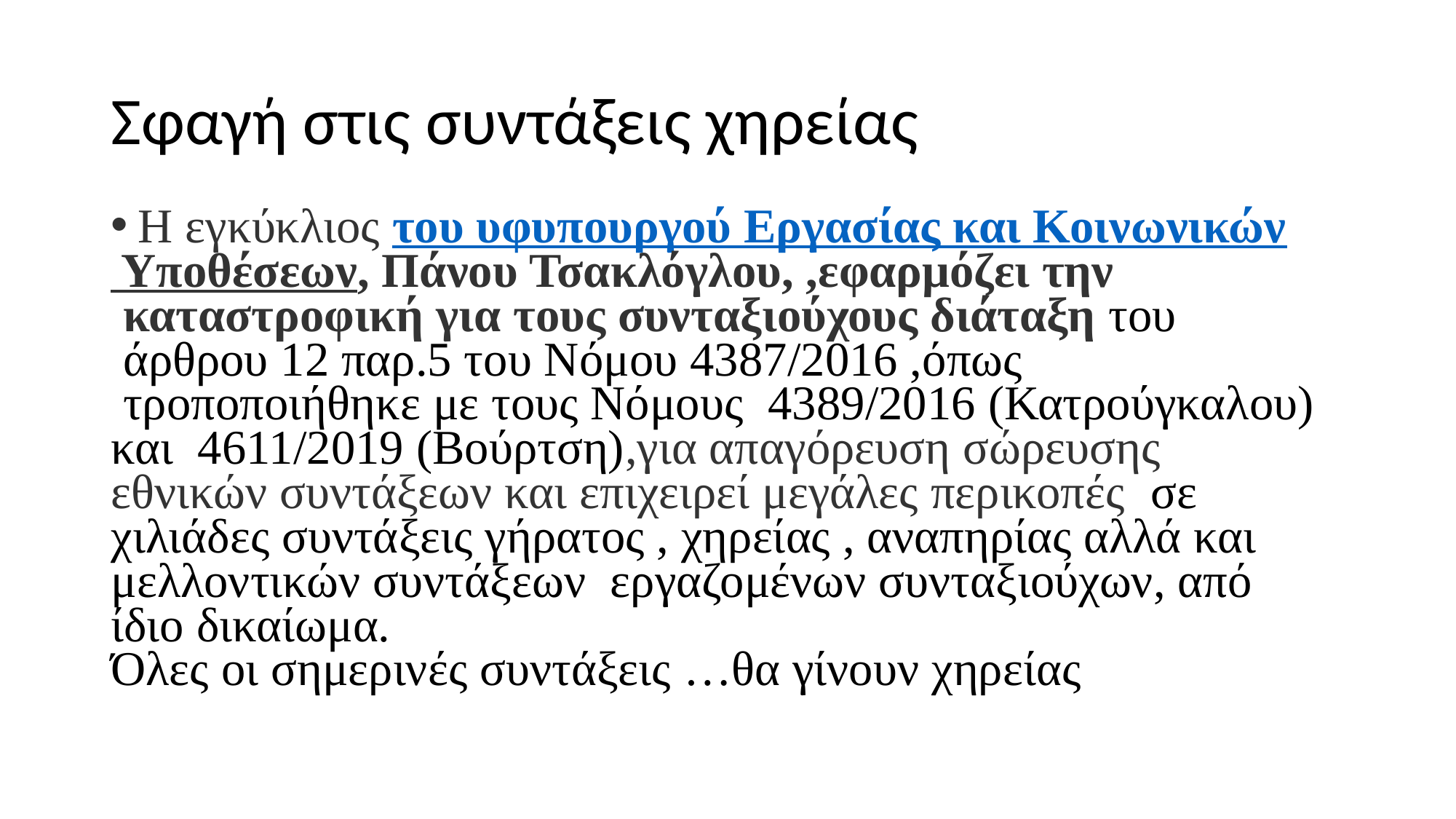

# Σφαγή στις συντάξεις χηρείας
Η εγκύκλιος του υφυπουργού Εργασίας και Κοινωνικών
 Υποθέσεων, Πάνου Τσακλόγλου, ,εφαρμόζει την
 καταστροφική για τους συνταξιούχους διάταξη του
 άρθρου 12 παρ.5 του Νόμου 4387/2016 ,όπως
 τροποποιήθηκε με τους Νόμους  4389/2016 (Κατρούγκαλου)
και  4611/2019 (Βούρτση),για απαγόρευση σώρευσης
εθνικών συντάξεων και επιχειρεί μεγάλες περικοπές  σε
χιλιάδες συντάξεις γήρατος , χηρείας , αναπηρίας αλλά και
μελλοντικών συντάξεων  εργαζομένων συνταξιούχων, από
ίδιο δικαίωμα.
Όλες οι σημερινές συντάξεις …θα γίνουν χηρείας